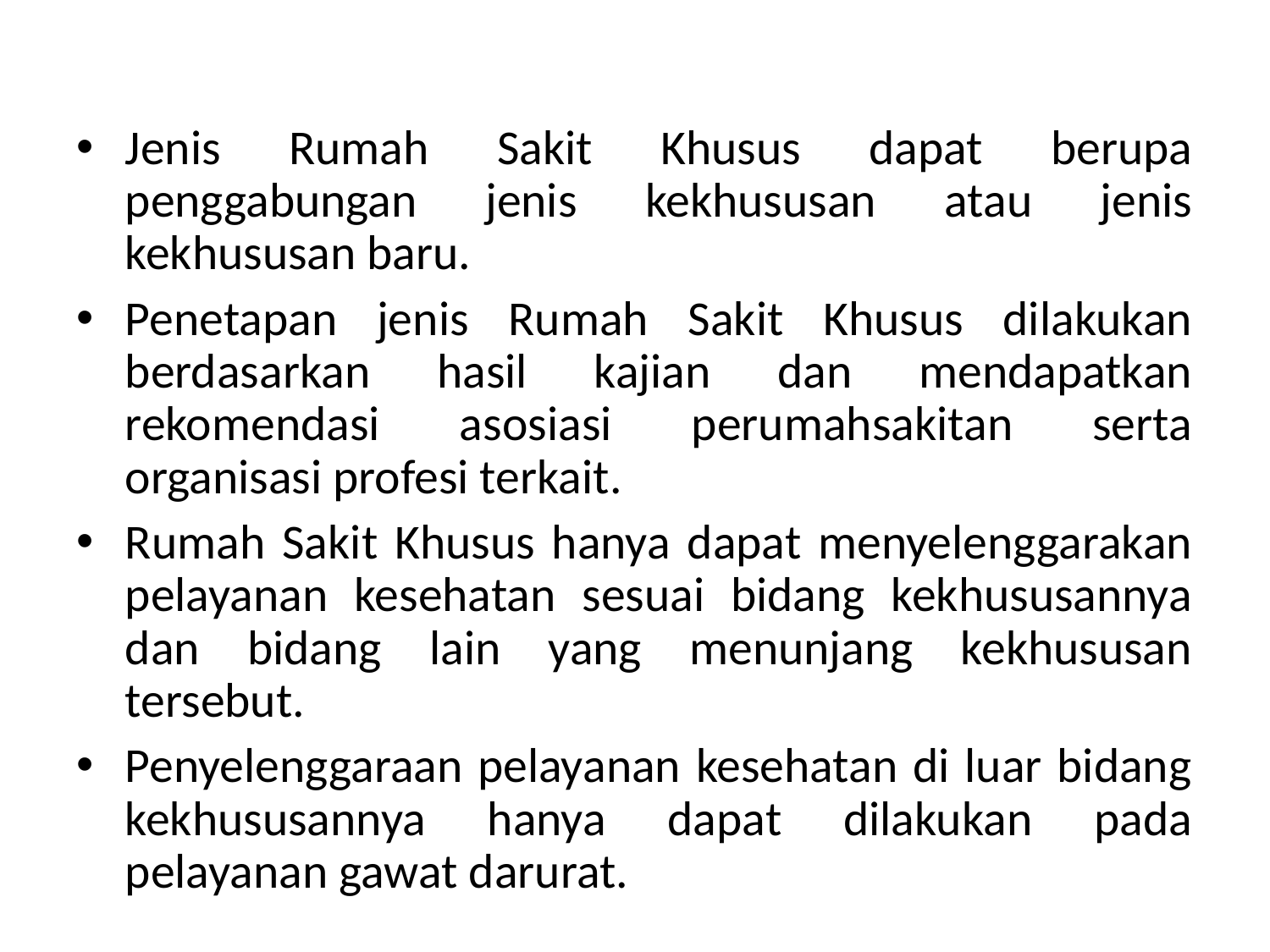

Jenis Rumah Sakit Khusus dapat berupa penggabungan jenis kekhususan atau jenis kekhususan baru.
Penetapan jenis Rumah Sakit Khusus dilakukan berdasarkan hasil kajian dan mendapatkan rekomendasi asosiasi perumahsakitan serta organisasi profesi terkait.
Rumah Sakit Khusus hanya dapat menyelenggarakan pelayanan kesehatan sesuai bidang kekhususannya dan bidang lain yang menunjang kekhususan tersebut.
Penyelenggaraan pelayanan kesehatan di luar bidang kekhususannya hanya dapat dilakukan pada pelayanan gawat darurat.